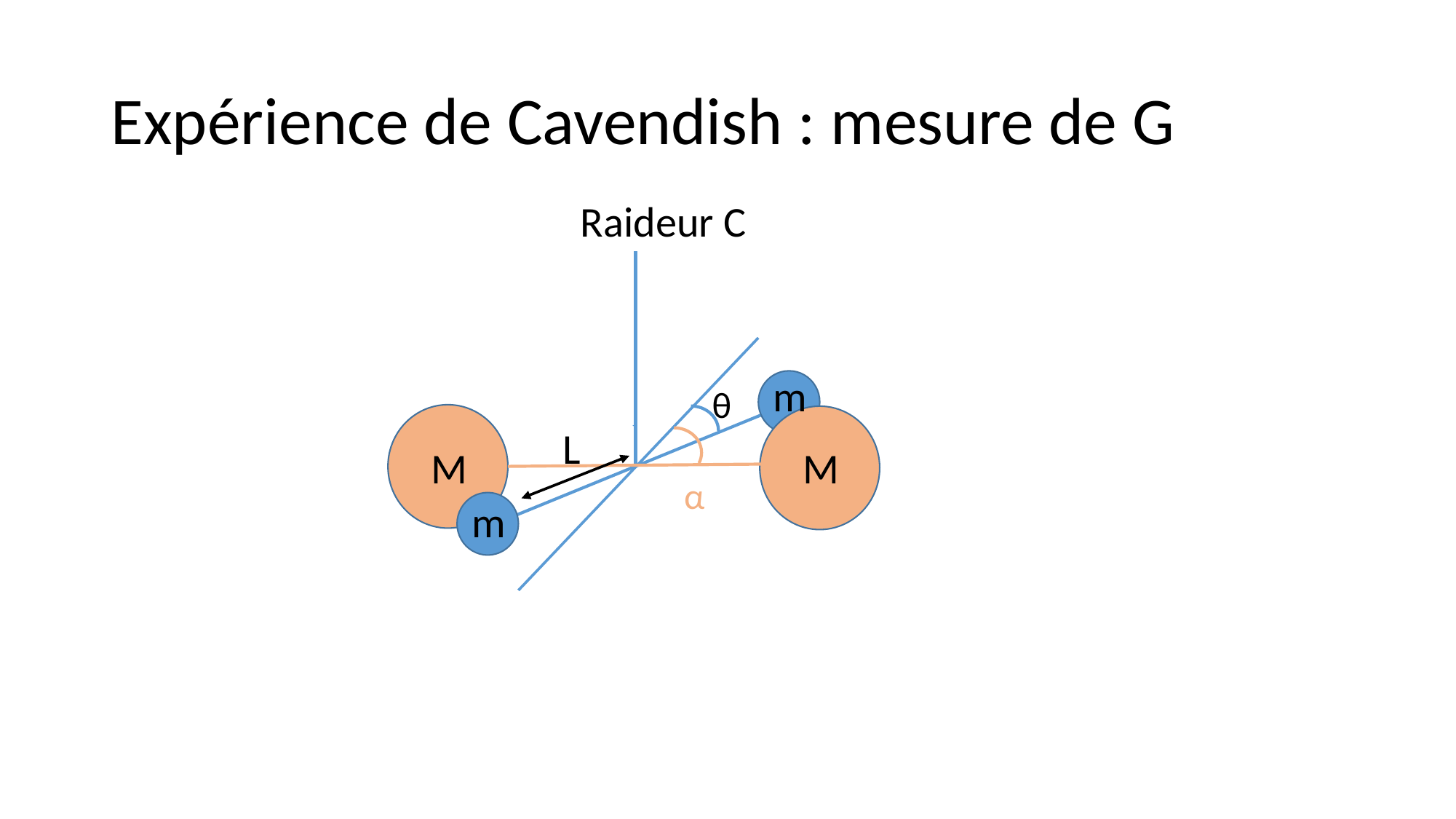

# Expérience de Cavendish : mesure de G
Raideur C
m

θ

L

M
M
α
m